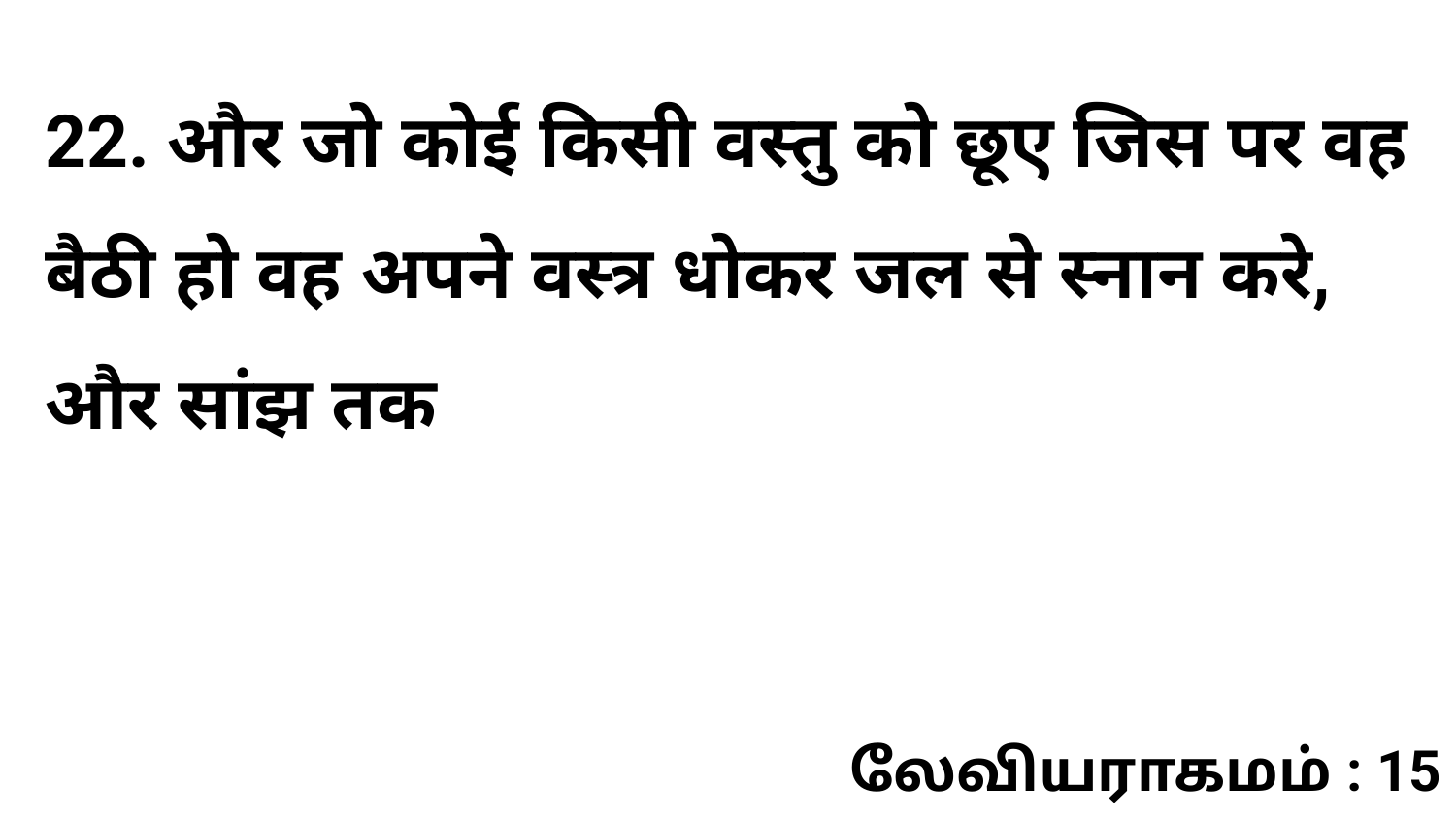

22. और जो कोई किसी वस्तु को छूए जिस पर वह बैठी हो वह अपने वस्त्र धोकर जल से स्नान करे, और सांझ तक
லேவியராகமம் : 15